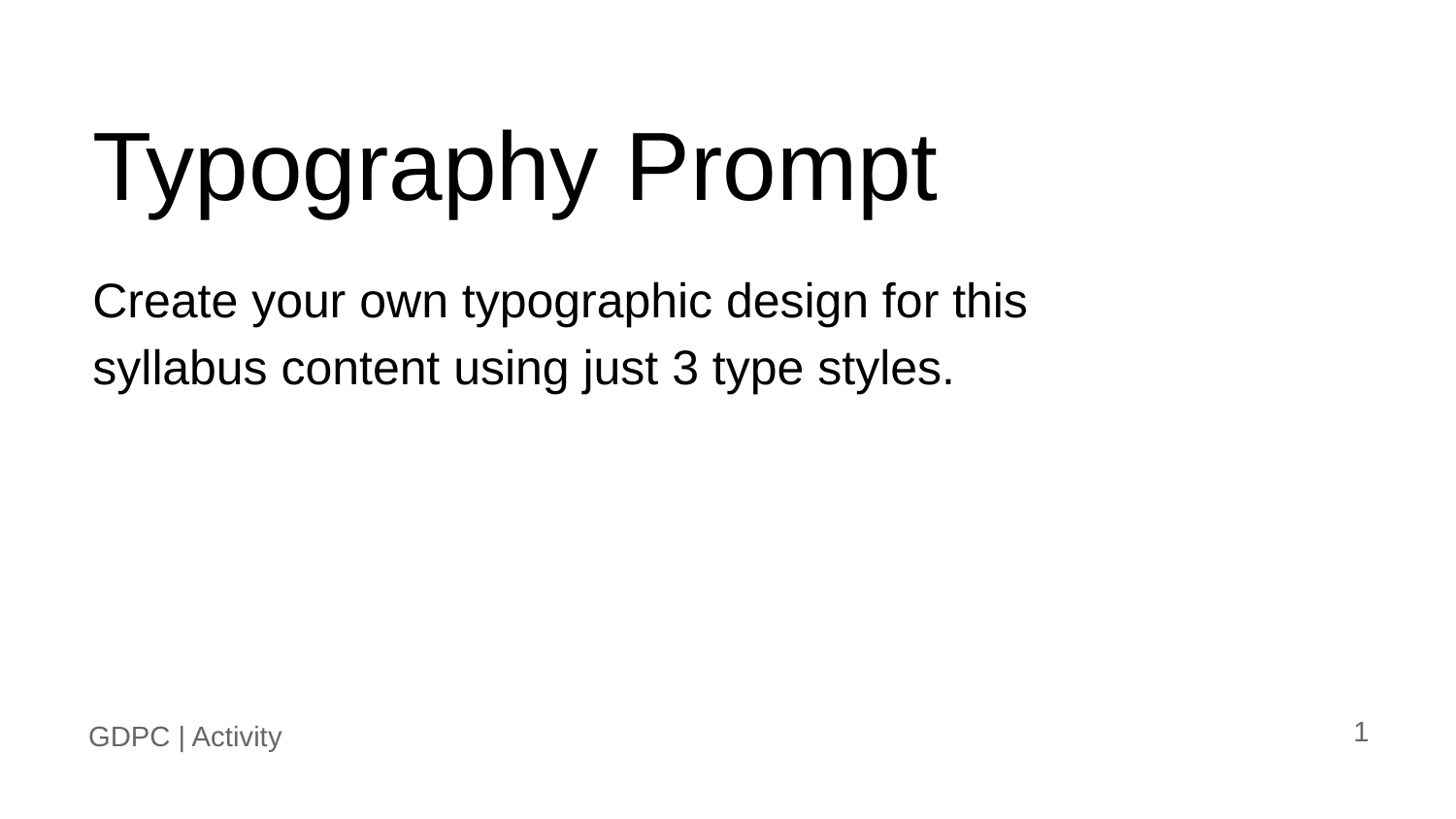

# Typography Prompt
Create your own typographic design for this syllabus content using just 3 type styles.

1
GDPC | Activity